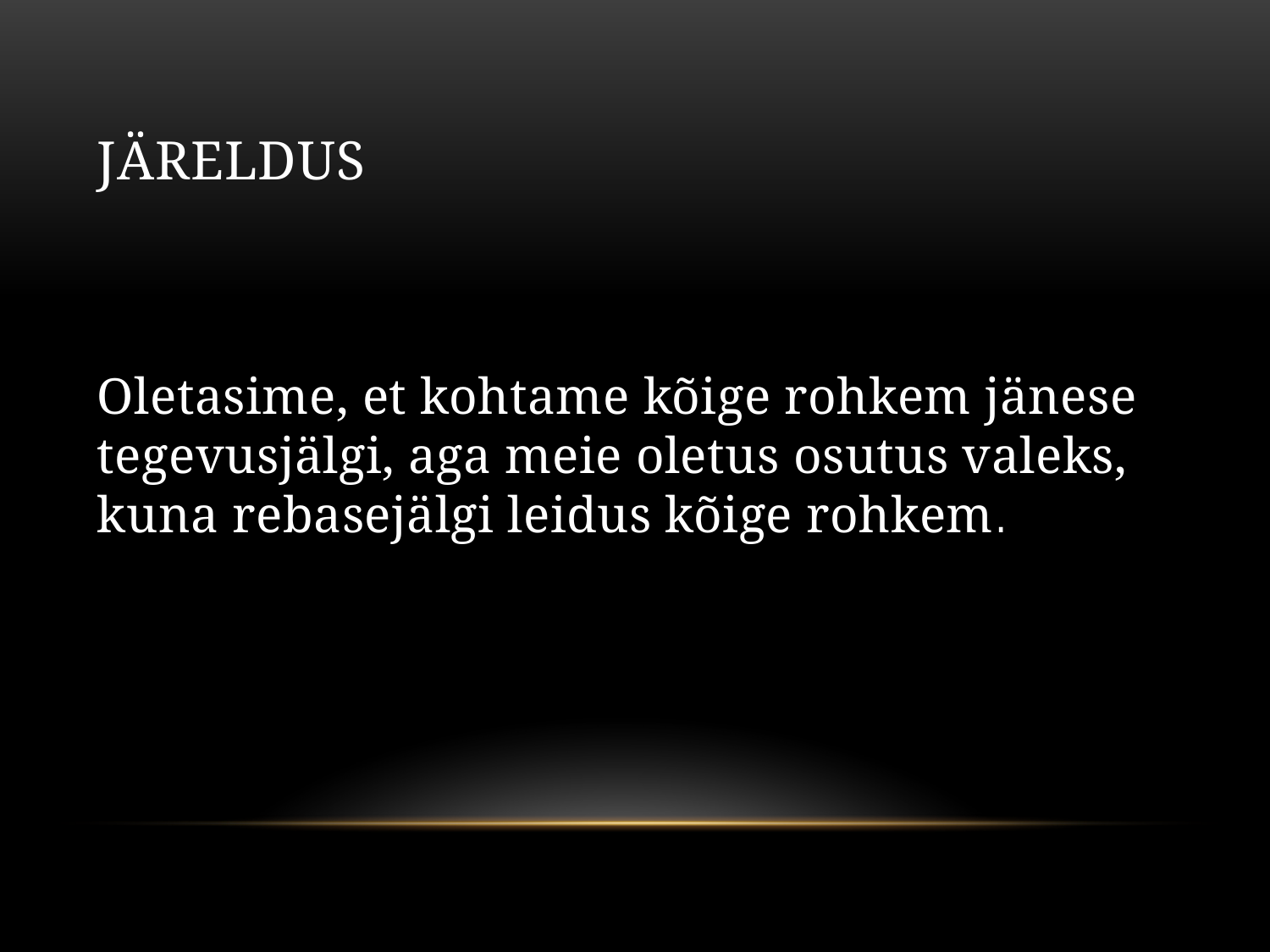

# järeldus

Oletasime, et kohtame kõige rohkem jänese tegevusjälgi, aga meie oletus osutus valeks, kuna rebasejälgi leidus kõige rohkem.